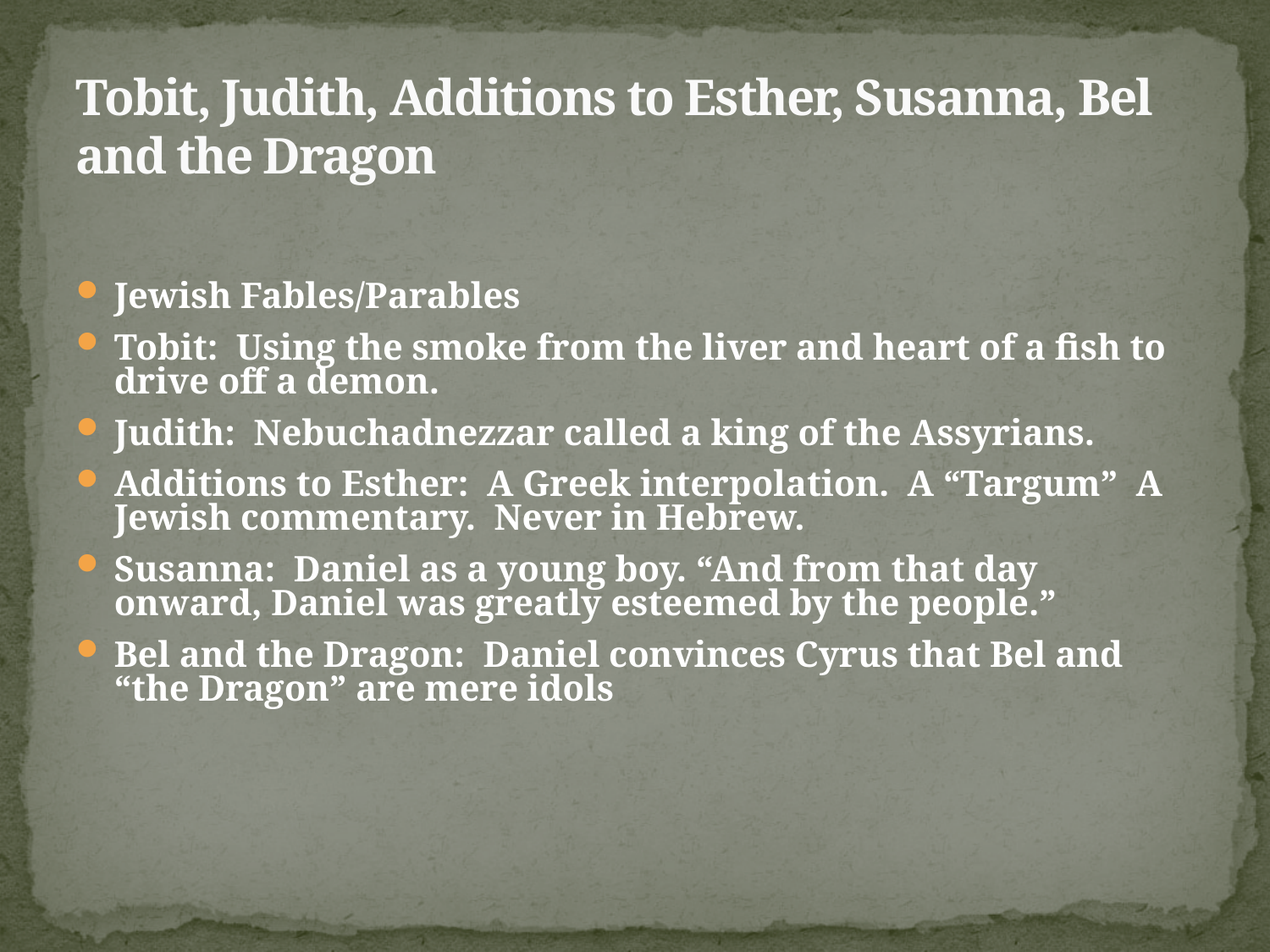

# Tobit, Judith, Additions to Esther, Susanna, Bel and the Dragon
Jewish Fables/Parables
Tobit:  Using the smoke from the liver and heart of a fish to drive off a demon.
Judith:  Nebuchadnezzar called a king of the Assyrians.
Additions to Esther:  A Greek interpolation.  A “Targum”  A Jewish commentary.  Never in Hebrew.
Susanna:  Daniel as a young boy. “And from that day onward, Daniel was greatly esteemed by the people.”
Bel and the Dragon:  Daniel convinces Cyrus that Bel and “the Dragon” are mere idols